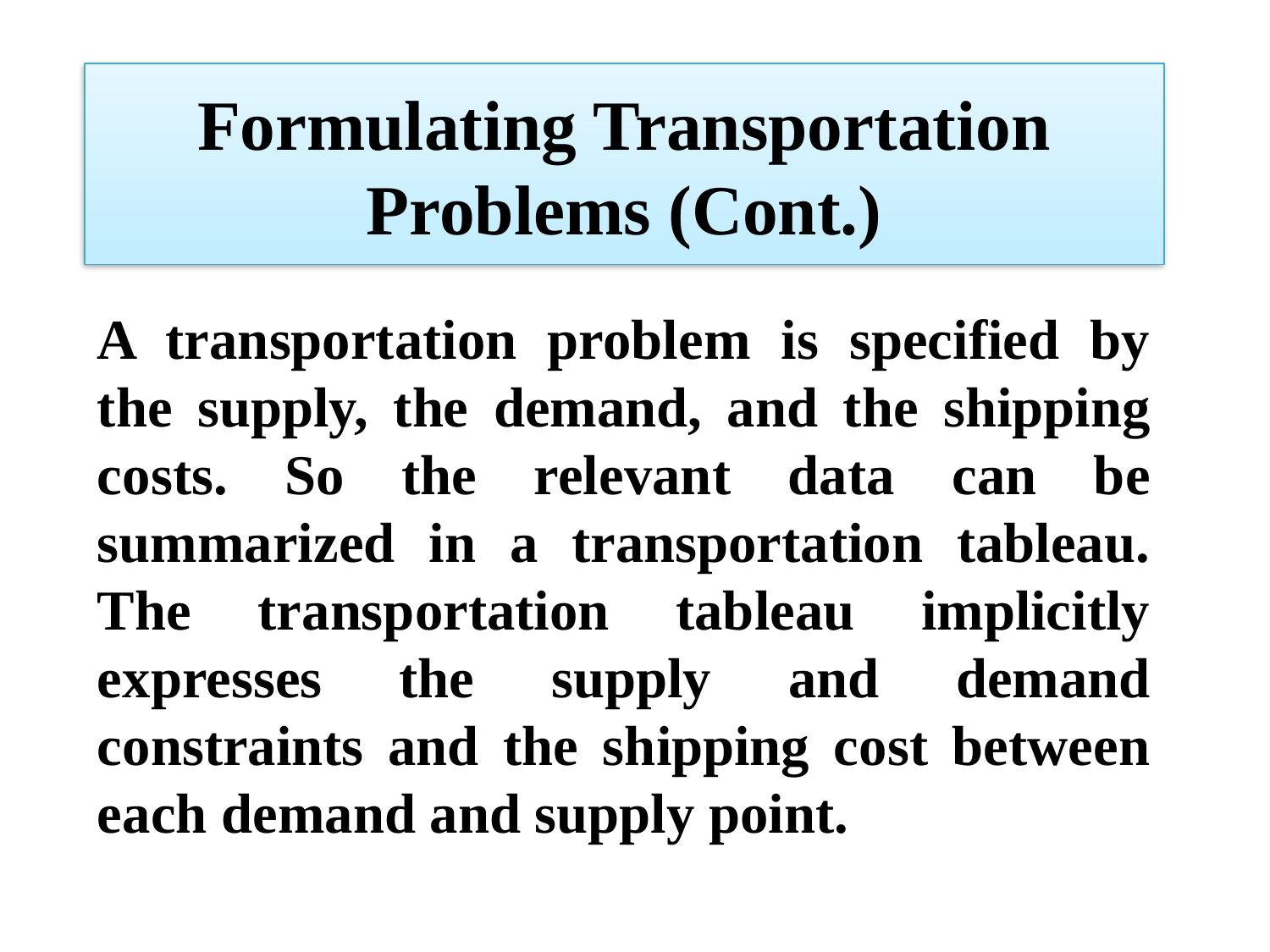

# Formulating Transportation Problems (Cont.)
A transportation problem is specified by the supply, the demand, and the shipping costs. So the relevant data can be summarized in a transportation tableau. The transportation tableau implicitly expresses the supply and demand constraints and the shipping cost between each demand and supply point.